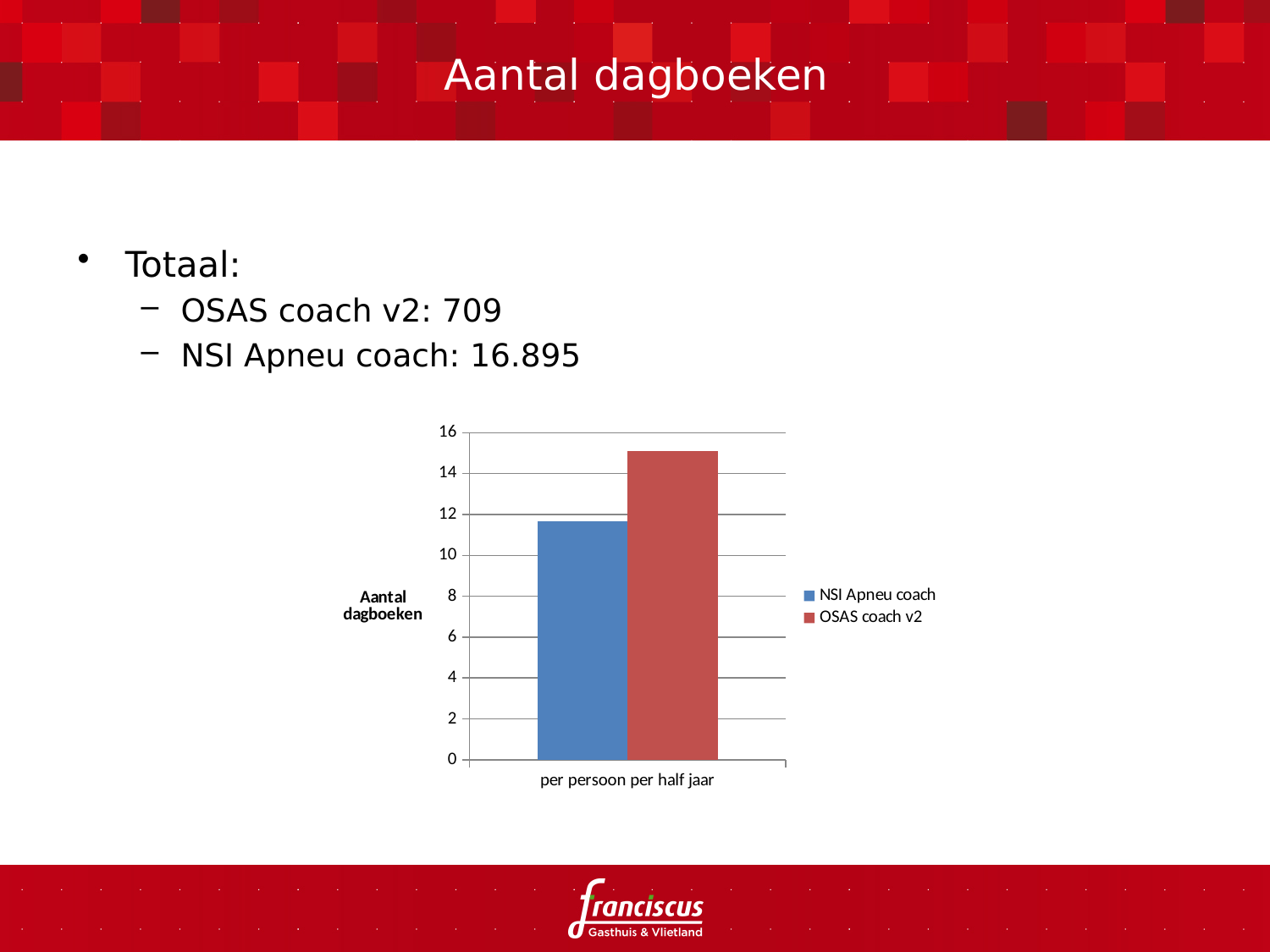

# Aantal dagboeken

Totaal:
OSAS coach v2: 709
NSI Apneu coach: 16.895

### Chart

| Category | NSI Apneu coach | OSAS coach v2 |
|---|---|---|
| per persoon per half jaar | 11.678571428571418 | 15.085106382978726 |